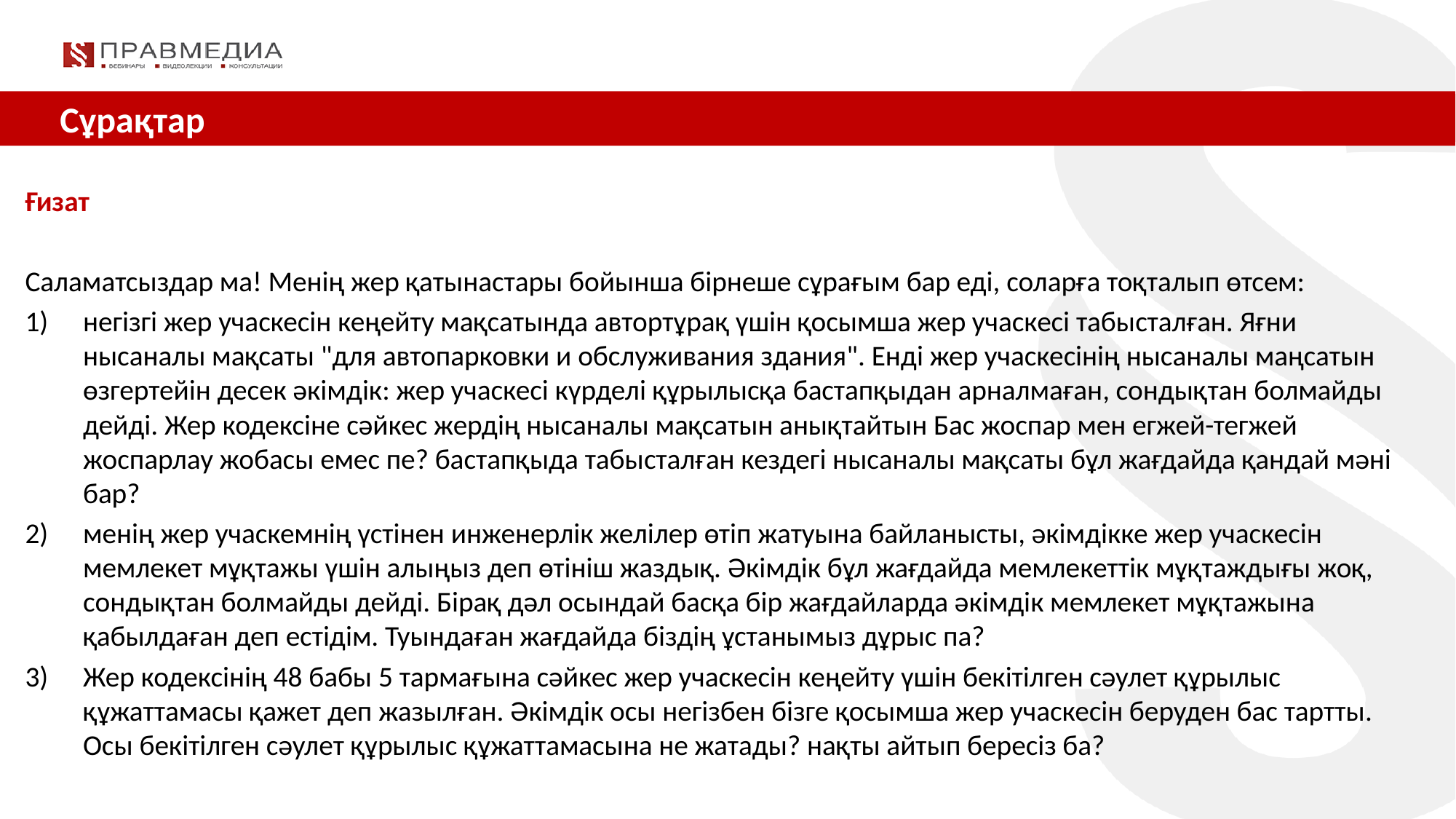

Сұрақтар
Ғизат

Саламатсыздар ма! Менің жер қатынастары бойынша бірнеше сұрағым бар еді, соларға тоқталып өтсем:
негізгі жер учаскесін кеңейту мақсатында автортұрақ үшін қосымша жер учаскесі табысталған. Яғни нысаналы мақсаты "для автопарковки и обслуживания здания". Енді жер учаскесінің нысаналы маңсатын өзгертейін десек әкімдік: жер учаскесі күрделі құрылысқа бастапқыдан арналмаған, сондықтан болмайды дейді. Жер кодексіне сәйкес жердің нысаналы мақсатын анықтайтын Бас жоспар мен егжей-тегжей жоспарлау жобасы емес пе? бастапқыда табысталған кездегі нысаналы мақсаты бұл жағдайда қандай мәні бар?
менің жер учаскемнің үстінен инженерлік желілер өтіп жатуына байланысты, әкімдікке жер учаскесін мемлекет мұқтажы үшін алыңыз деп өтініш жаздық. Әкімдік бұл жағдайда мемлекеттік мұқтаждығы жоқ, сондықтан болмайды дейді. Бірақ дәл осындай басқа бір жағдайларда әкімдік мемлекет мұқтажына қабылдаған деп естідім. Туындаған жағдайда біздің ұстанымыз дұрыс па?
Жер кодексінің 48 бабы 5 тармағына сәйкес жер учаскесін кеңейту үшін бекітілген сәулет құрылыс құжаттамасы қажет деп жазылған. Әкімдік осы негізбен бізге қосымша жер учаскесін беруден бас тартты. Осы бекітілген сәулет құрылыс құжаттамасына не жатады? нақты айтып бересіз ба?